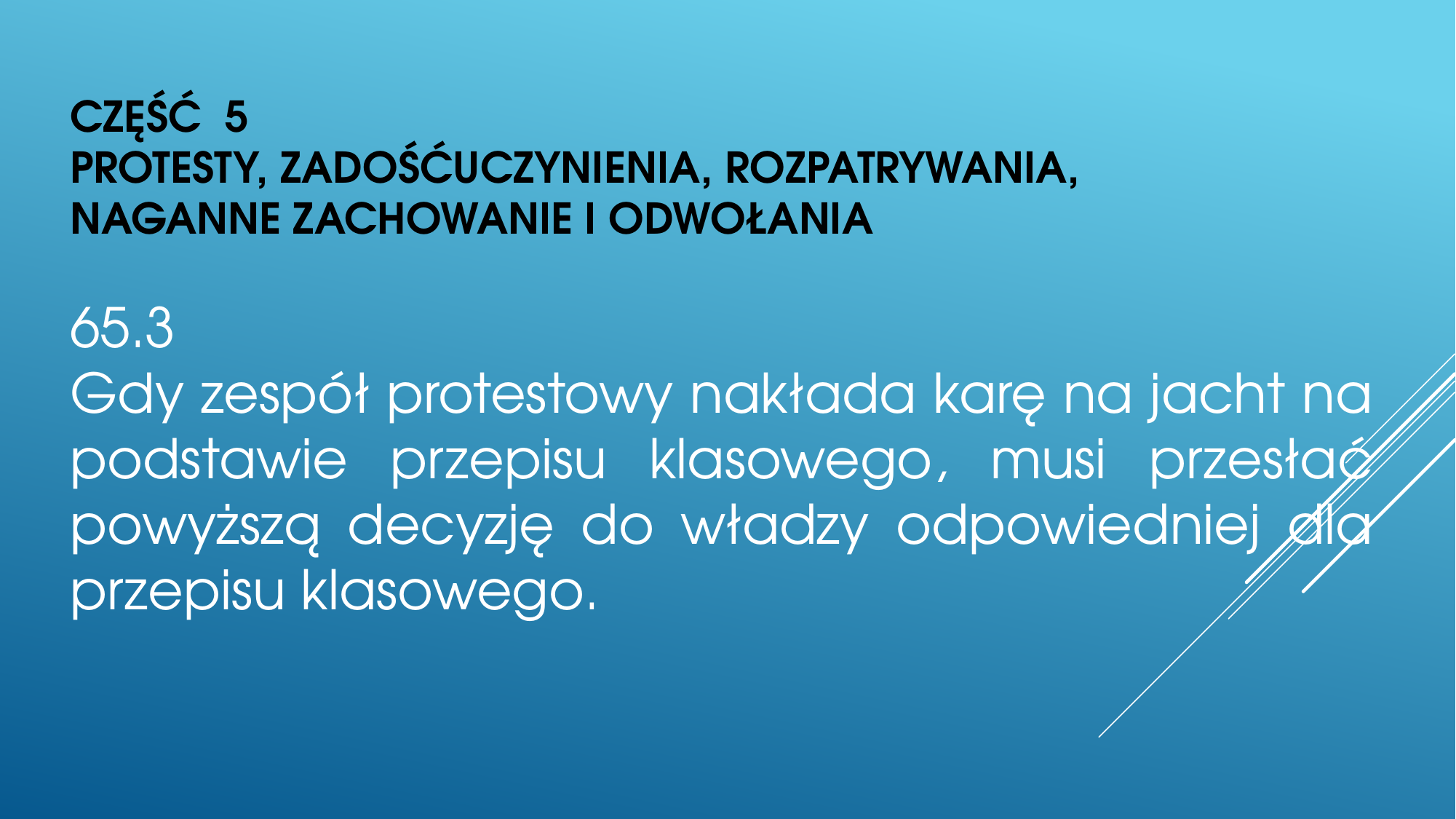

CZĘŚĆ  5
PROTESTY, ZADOŚĆUCZYNIENIA, ROZPATRYWANIA,
NAGANNE ZACHOWANIE I ODWOŁANIA

65.3
Gdy zespół protestowy nakłada karę na jacht na podstawie przepisu klasowego, musi przesłać powyższą decyzję do władzy odpowiedniej dla przepisu klasowego.